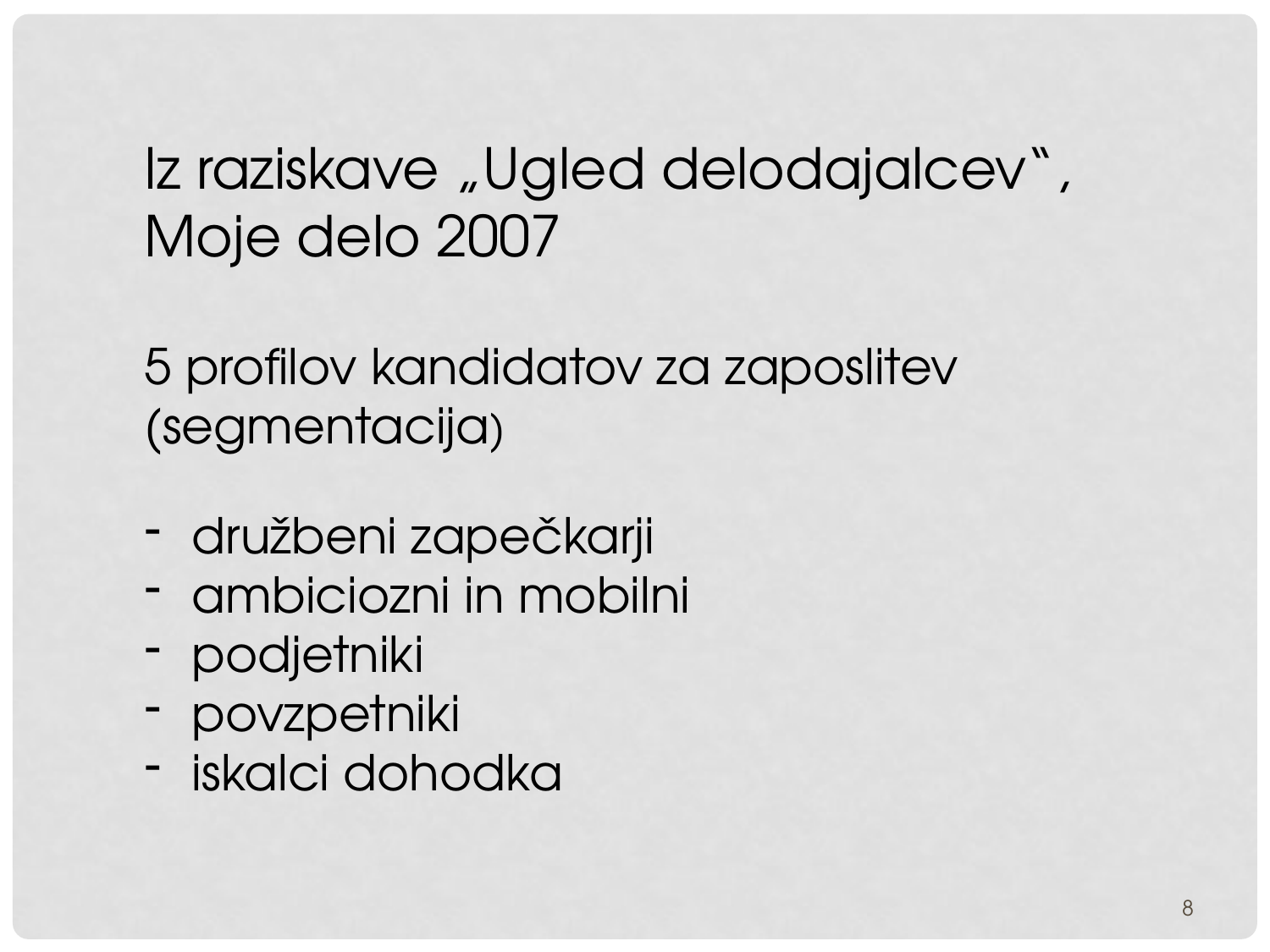

Iz raziskave „Ugled delodajalcev“,
Moje delo 2007

5 profilov kandidatov za zaposlitev
(segmentacija)

družbeni zapečkarji
ambiciozni in mobilni
podjetniki
povzpetniki
iskalci dohodka

8